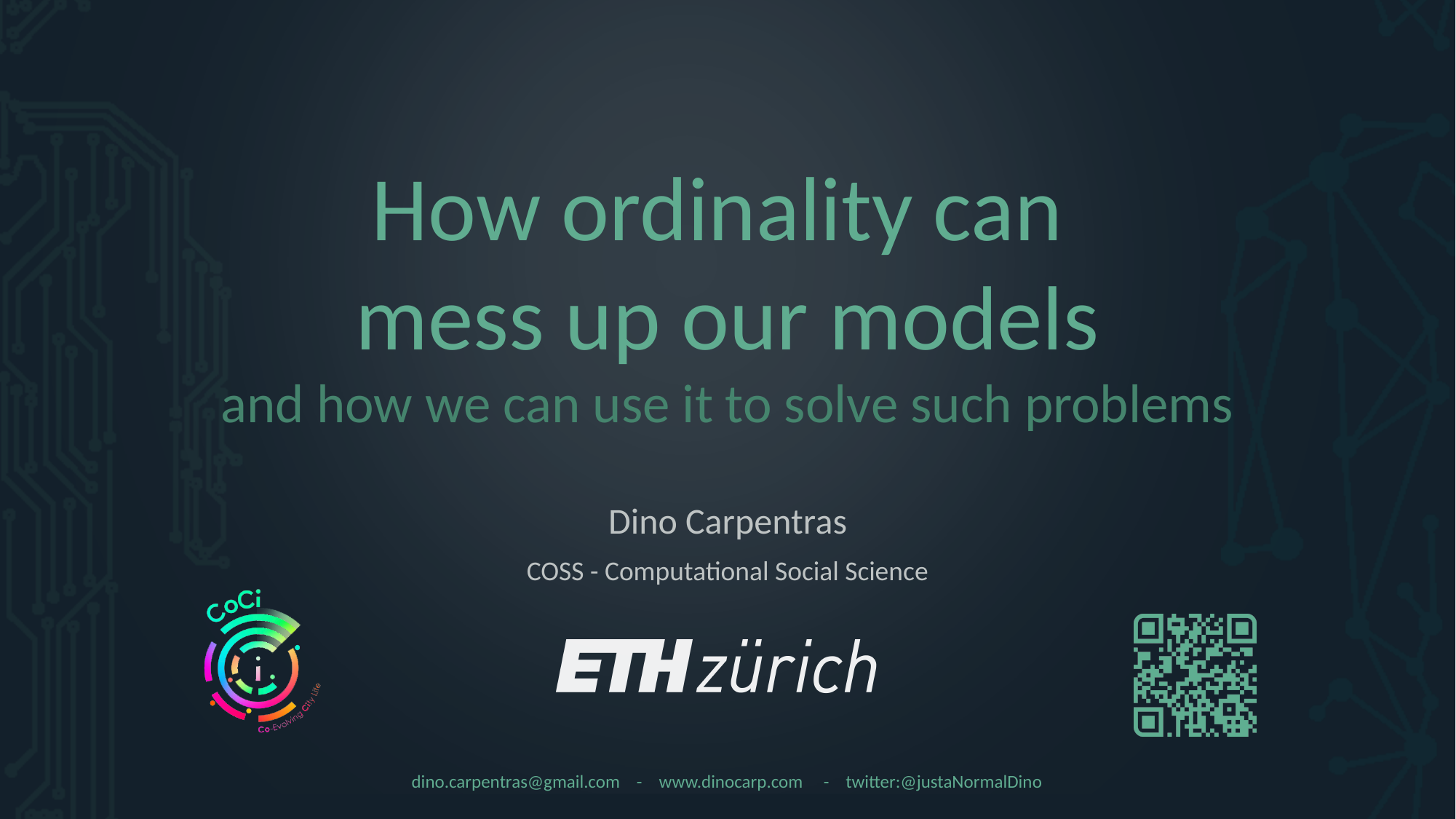

How ordinality can
mess up our models
and how we can use it to solve such problems
Dino Carpentras
COSS - Computational Social Science